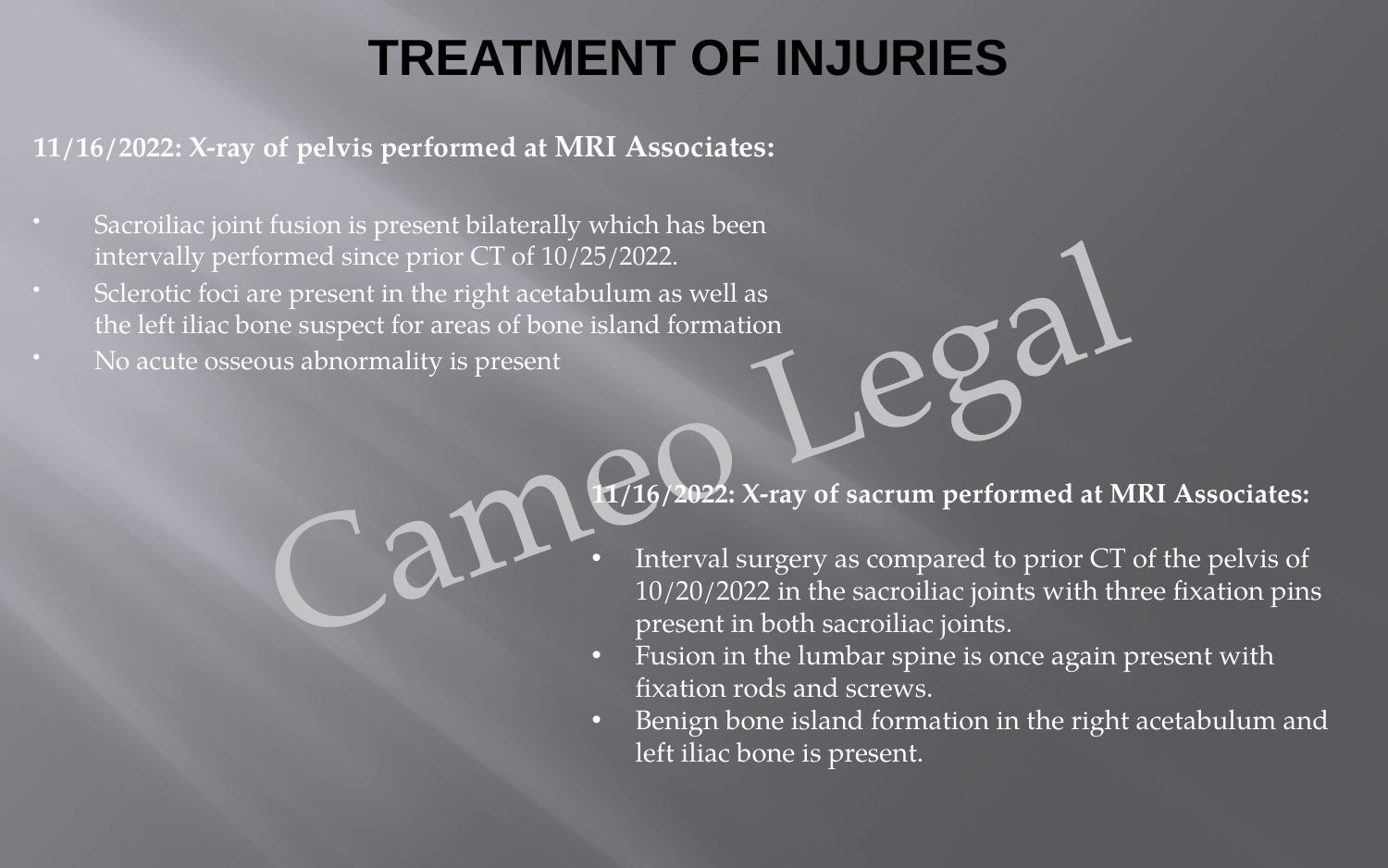

# TREATMENT OF INJURIES
11/16/2022: X-ray of pelvis performed at MRI Associates:

Sacroiliac joint fusion is present bilaterally which has been intervally performed since prior CT of 10/25/2022.
Sclerotic foci are present in the right acetabulum as well as the left iliac bone suspect for areas of bone island formation
No acute osseous abnormality is present
11/16/2022: X-ray of sacrum performed at MRI Associates:

Interval surgery as compared to prior CT of the pelvis of 10/20/2022 in the sacroiliac joints with three fixation pins present in both sacroiliac joints.
Fusion in the lumbar spine is once again present with fixation rods and screws.
Benign bone island formation in the right acetabulum and left iliac bone is present.